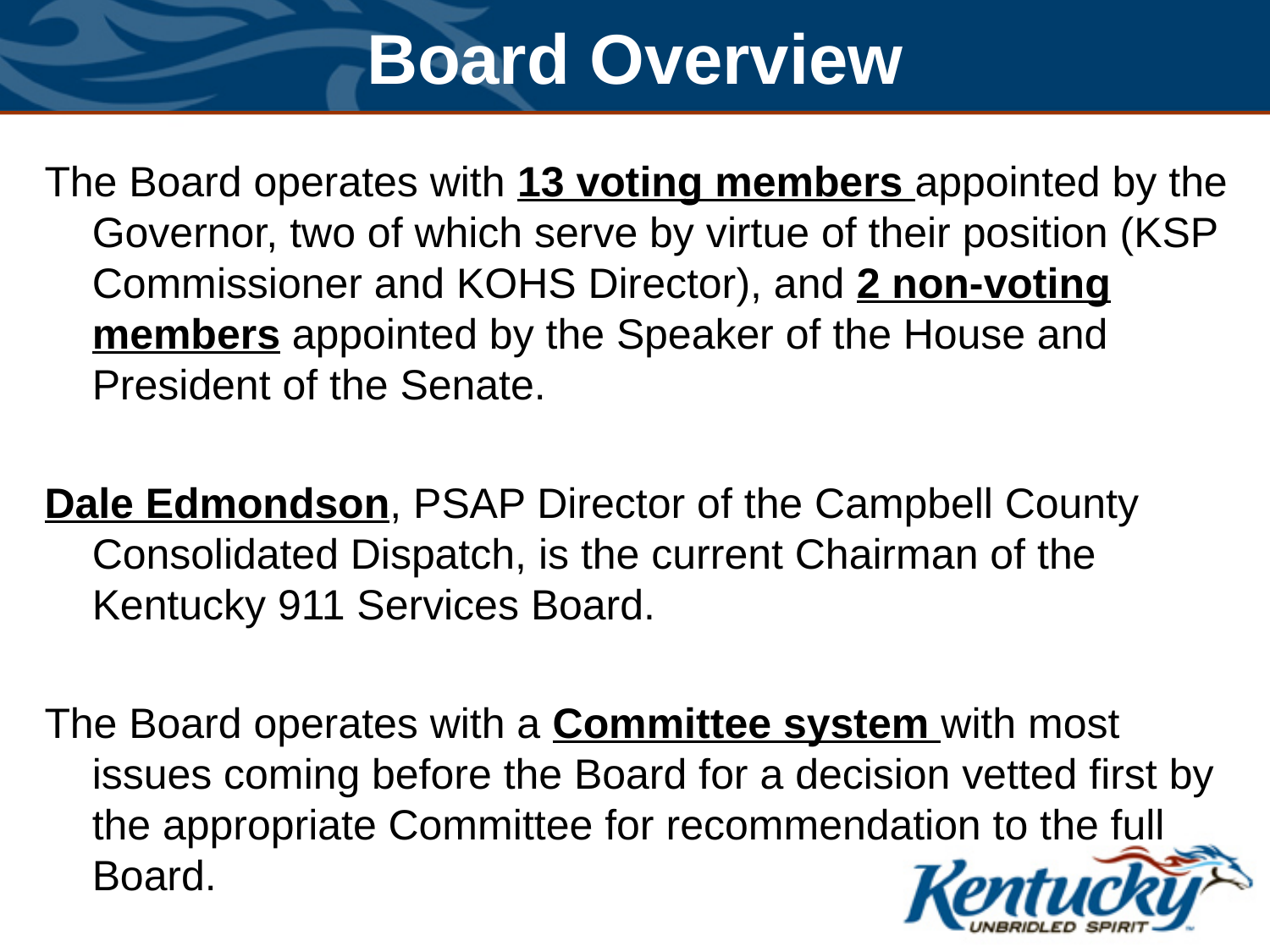

# Board Overview
The Board operates with 13 voting members appointed by the Governor, two of which serve by virtue of their position (KSP Commissioner and KOHS Director), and 2 non-voting members appointed by the Speaker of the House and President of the Senate.

Dale Edmondson, PSAP Director of the Campbell County Consolidated Dispatch, is the current Chairman of the Kentucky 911 Services Board.

The Board operates with a Committee system with most issues coming before the Board for a decision vetted first by the appropriate Committee for recommendation to the full Board.